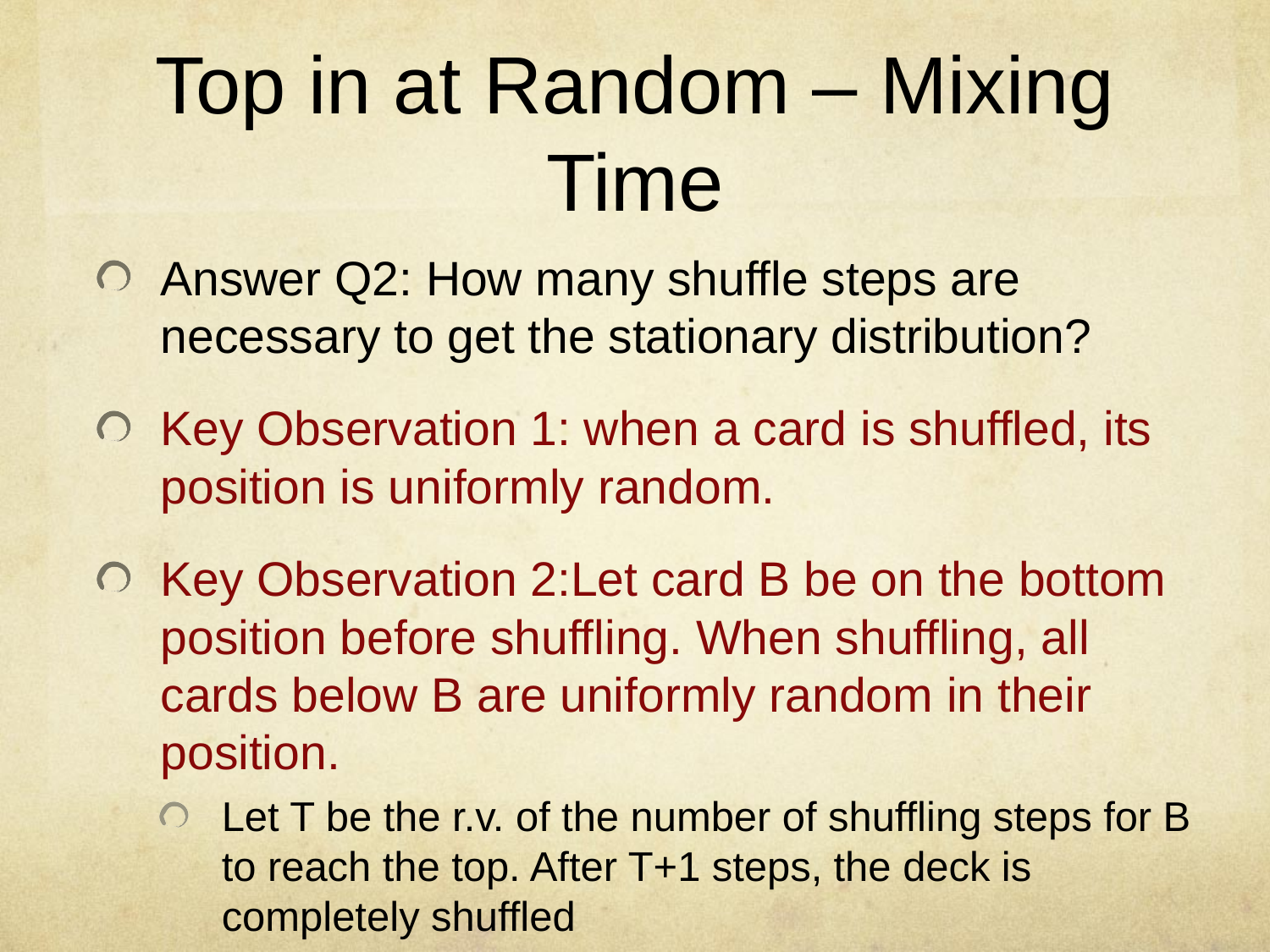

# Top in at Random – Mixing Time
Answer Q2: How many shuffle steps are necessary to get the stationary distribution?
Key Observation 1: when a card is shuffled, its position is uniformly random.
Key Observation 2:Let card B be on the bottom position before shuffling. When shuffling, all cards below B are uniformly random in their position.
Let T be the r.v. of the number of shuffling steps for B to reach the top. After T+1 steps, the deck is completely shuffled